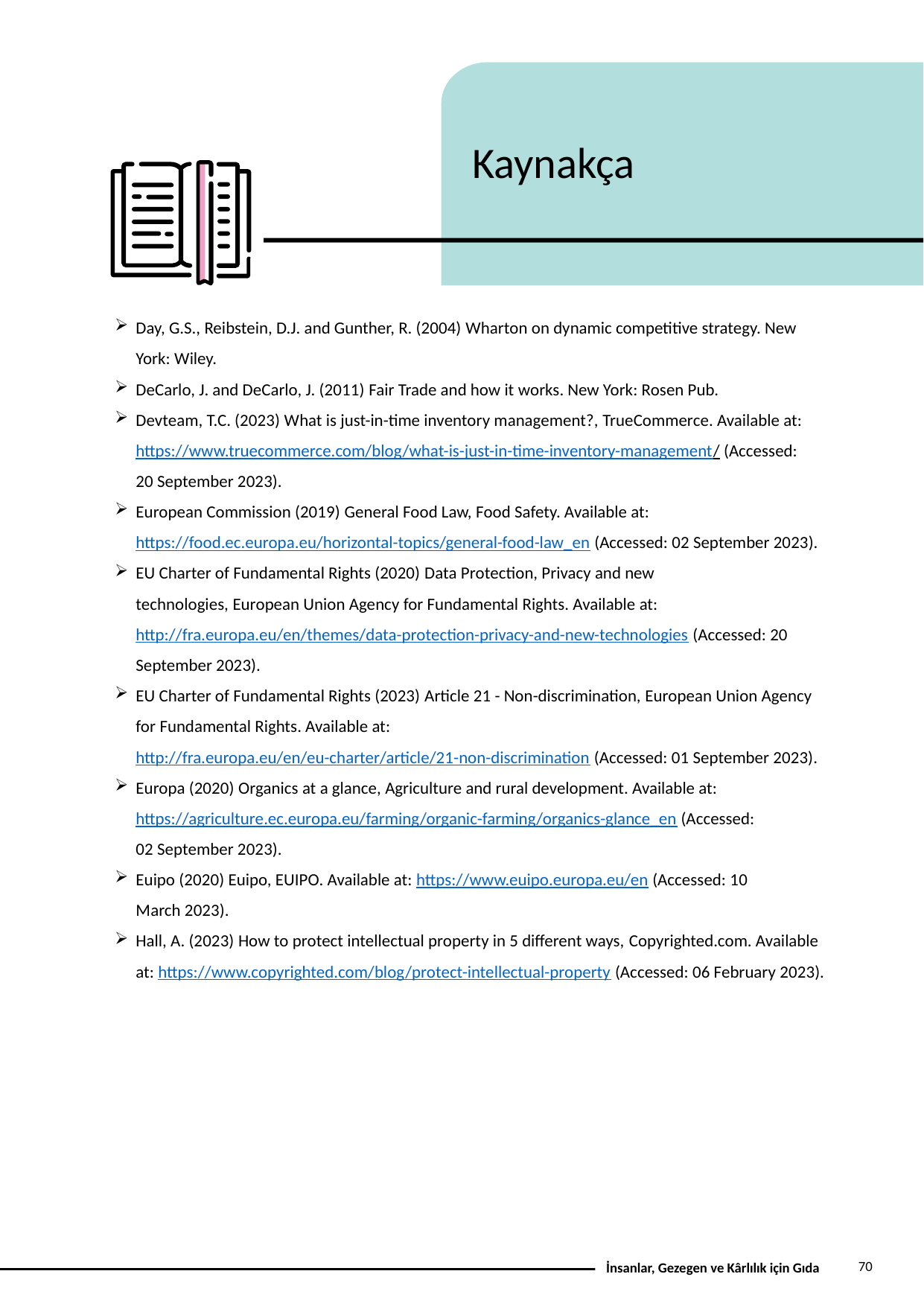

Kaynakça

Day, G.S., Reibstein, D.J. and Gunther, R. (2004) Wharton on dynamic competitive strategy. New York: Wiley.
DeCarlo, J. and DeCarlo, J. (2011) Fair Trade and how it works. New York: Rosen Pub.
Devteam, T.C. (2023) What is just-in-time inventory management?, TrueCommerce. Available at: https://www.truecommerce.com/blog/what-is-just-in-time-inventory-management/ (Accessed: 20 September 2023).
European Commission (2019) General Food Law, Food Safety. Available at: https://food.ec.europa.eu/horizontal-topics/general-food-law_en (Accessed: 02 September 2023).
EU Charter of Fundamental Rights (2020) Data Protection, Privacy and new technologies, European Union Agency for Fundamental Rights. Available at: http://fra.europa.eu/en/themes/data-protection-privacy-and-new-technologies (Accessed: 20 September 2023).
EU Charter of Fundamental Rights (2023) Article 21 - Non-discrimination, European Union Agency for Fundamental Rights. Available at: http://fra.europa.eu/en/eu-charter/article/21-non-discrimination (Accessed: 01 September 2023).
Europa (2020) Organics at a glance, Agriculture and rural development. Available at: https://agriculture.ec.europa.eu/farming/organic-farming/organics-glance_en (Accessed: 02 September 2023).
Euipo (2020) Euipo, EUIPO. Available at: https://www.euipo.europa.eu/en (Accessed: 10 March 2023).
Hall, A. (2023) How to protect intellectual property in 5 different ways, Copyrighted.com. Available at: https://www.copyrighted.com/blog/protect-intellectual-property (Accessed: 06 February 2023).

70
İnsanlar, Gezegen ve Kârlılık için Gıda